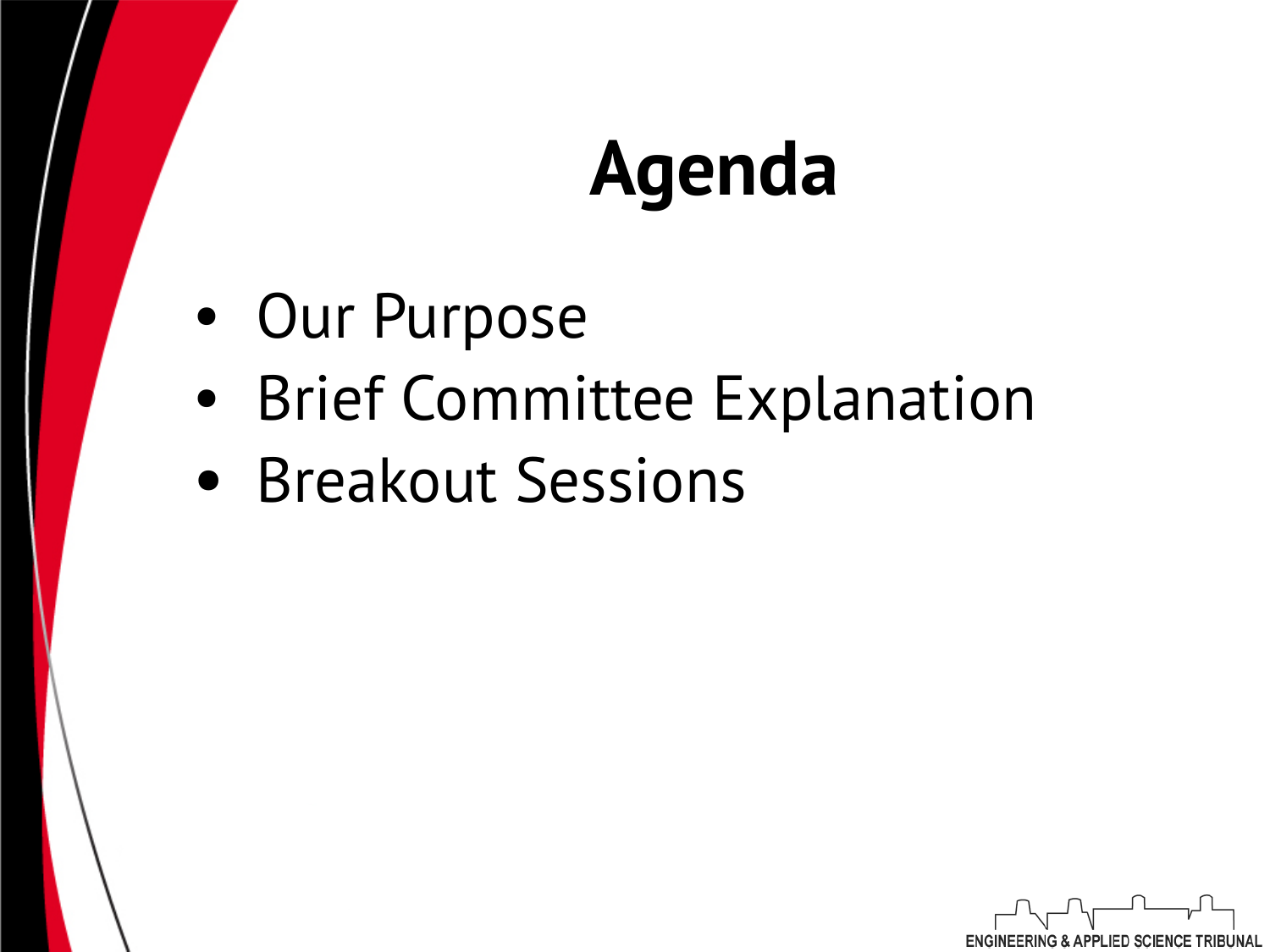

# Agenda
Our Purpose
Brief Committee Explanation
Breakout Sessions